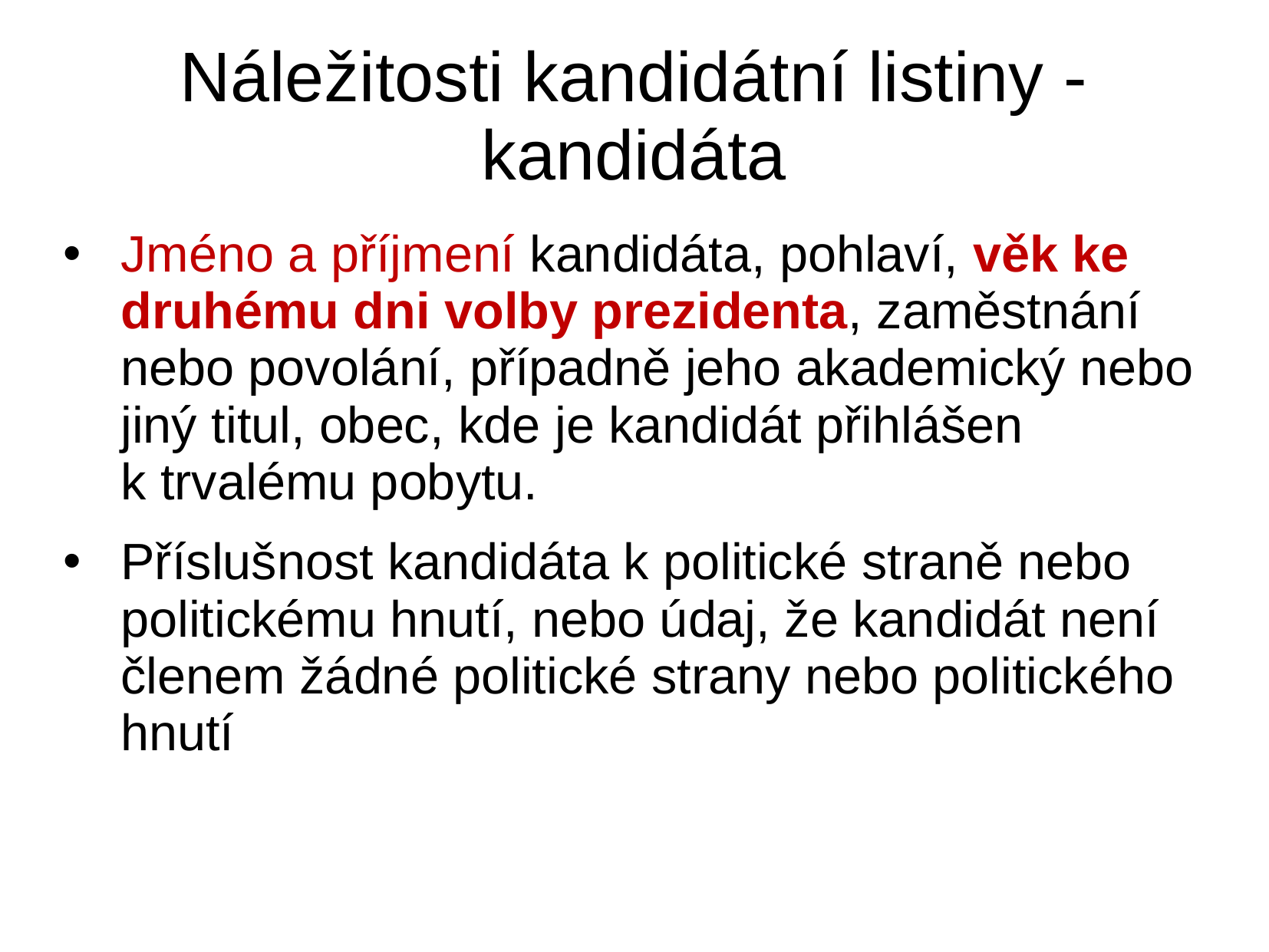

# Náležitosti kandidátní listiny - kandidáta
Jméno a příjmení kandidáta, pohlaví, věk ke druhému dni volby prezidenta, zaměstnání nebo povolání, případně jeho akademický nebo jiný titul, obec, kde je kandidát přihlášen k trvalému pobytu.
Příslušnost kandidáta k politické straně nebo politickému hnutí, nebo údaj, že kandidát není členem žádné politické strany nebo politického hnutí